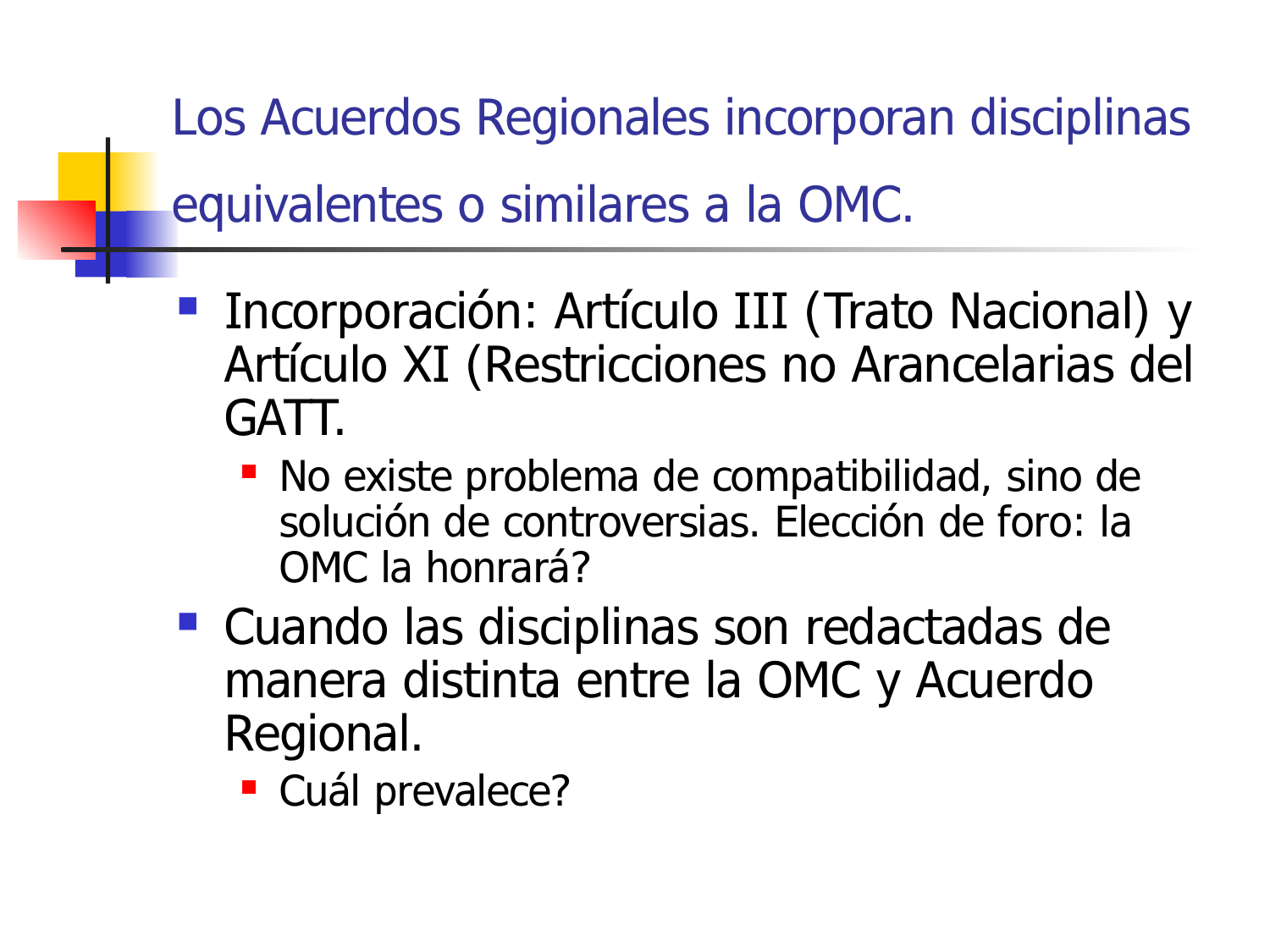

# Los Acuerdos Regionales incorporan disciplinas equivalentes o similares a la OMC.
Incorporación: Artículo III (Trato Nacional) y Artículo XI (Restricciones no Arancelarias del GATT.
No existe problema de compatibilidad, sino de solución de controversias. Elección de foro: la OMC la honrará?
Cuando las disciplinas son redactadas de manera distinta entre la OMC y Acuerdo Regional.
Cuál prevalece?